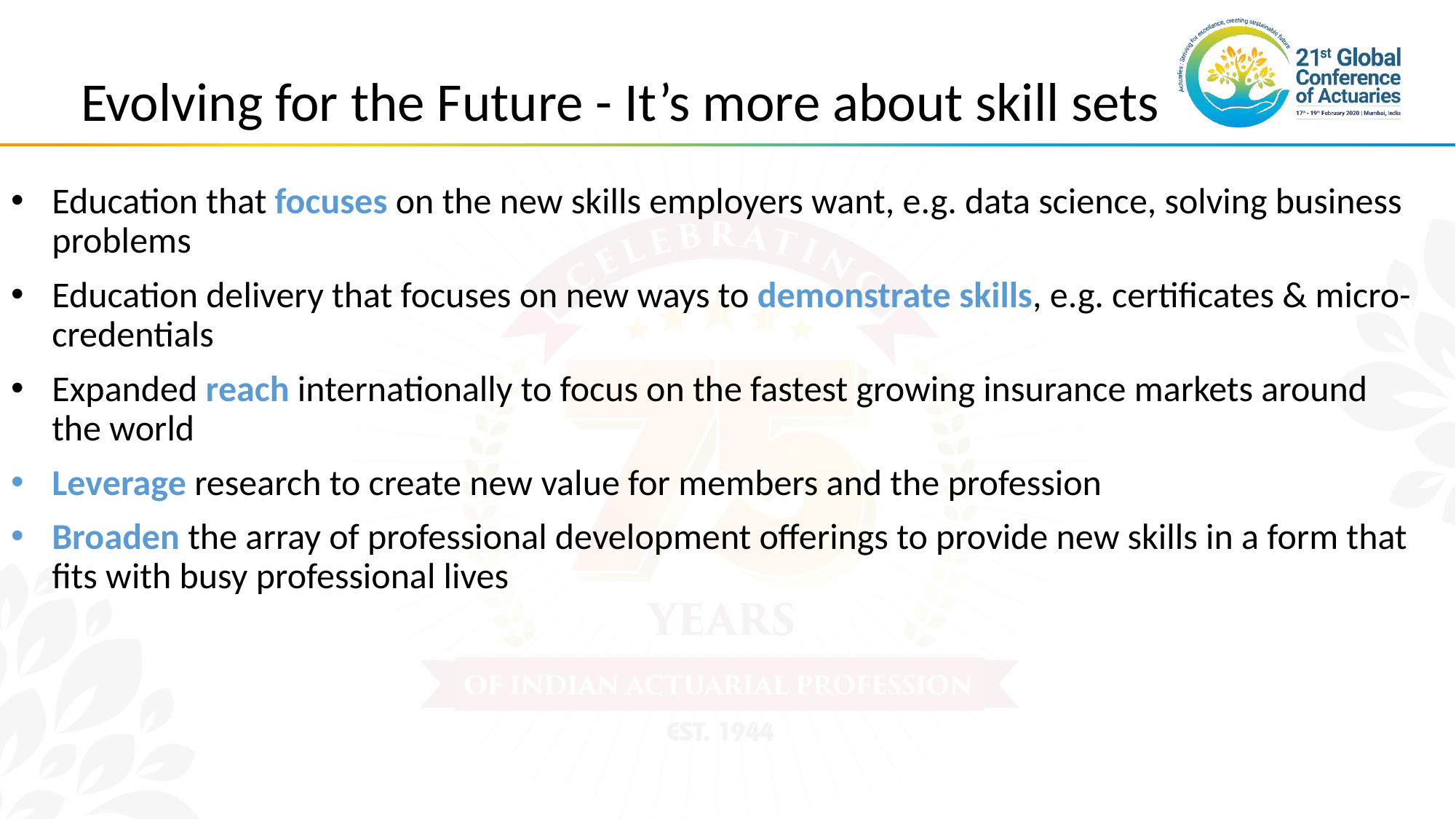

# Evolving for the Future - It’s more about skill sets
Education that focuses on the new skills employers want, e.g. data science, solving business problems
Education delivery that focuses on new ways to demonstrate skills, e.g. certificates & micro-credentials
Expanded reach internationally to focus on the fastest growing insurance markets around the world
Leverage research to create new value for members and the profession
Broaden the array of professional development offerings to provide new skills in a form that fits with busy professional lives